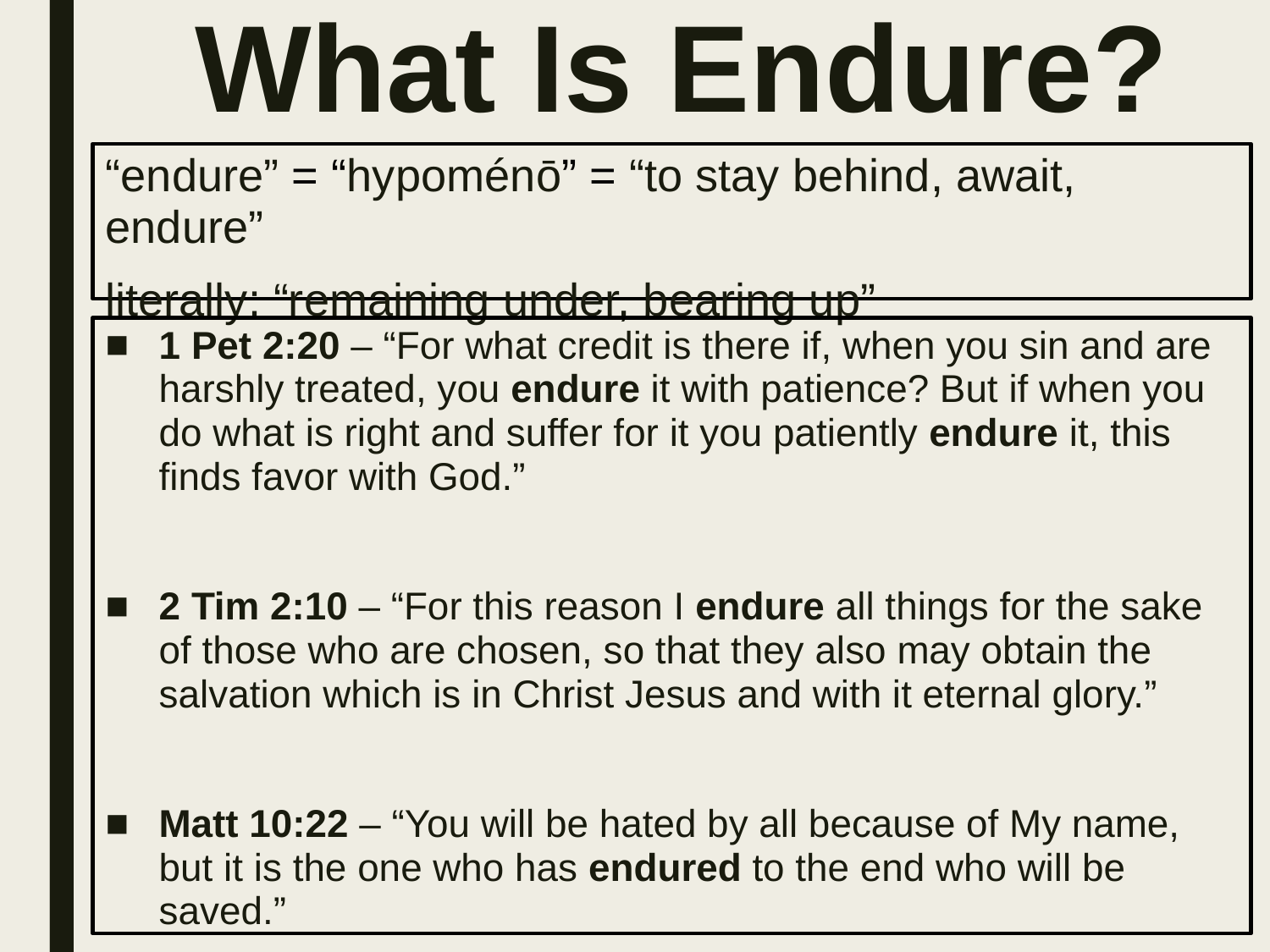

# What Is Endure?
“endure” = “hypoménō” = “to stay behind, await, endure”
literally: “remaining under, bearing up”
1 Pet 2:20 – “For what credit is there if, when you sin and are harshly treated, you endure it with patience? But if when you do what is right and suffer for it you patiently endure it, this finds favor with God.”

2 Tim 2:10 – “For this reason I endure all things for the sake of those who are chosen, so that they also may obtain the salvation which is in Christ Jesus and with it eternal glory.”

Matt 10:22 – “You will be hated by all because of My name, but it is the one who has endured to the end who will be saved.”